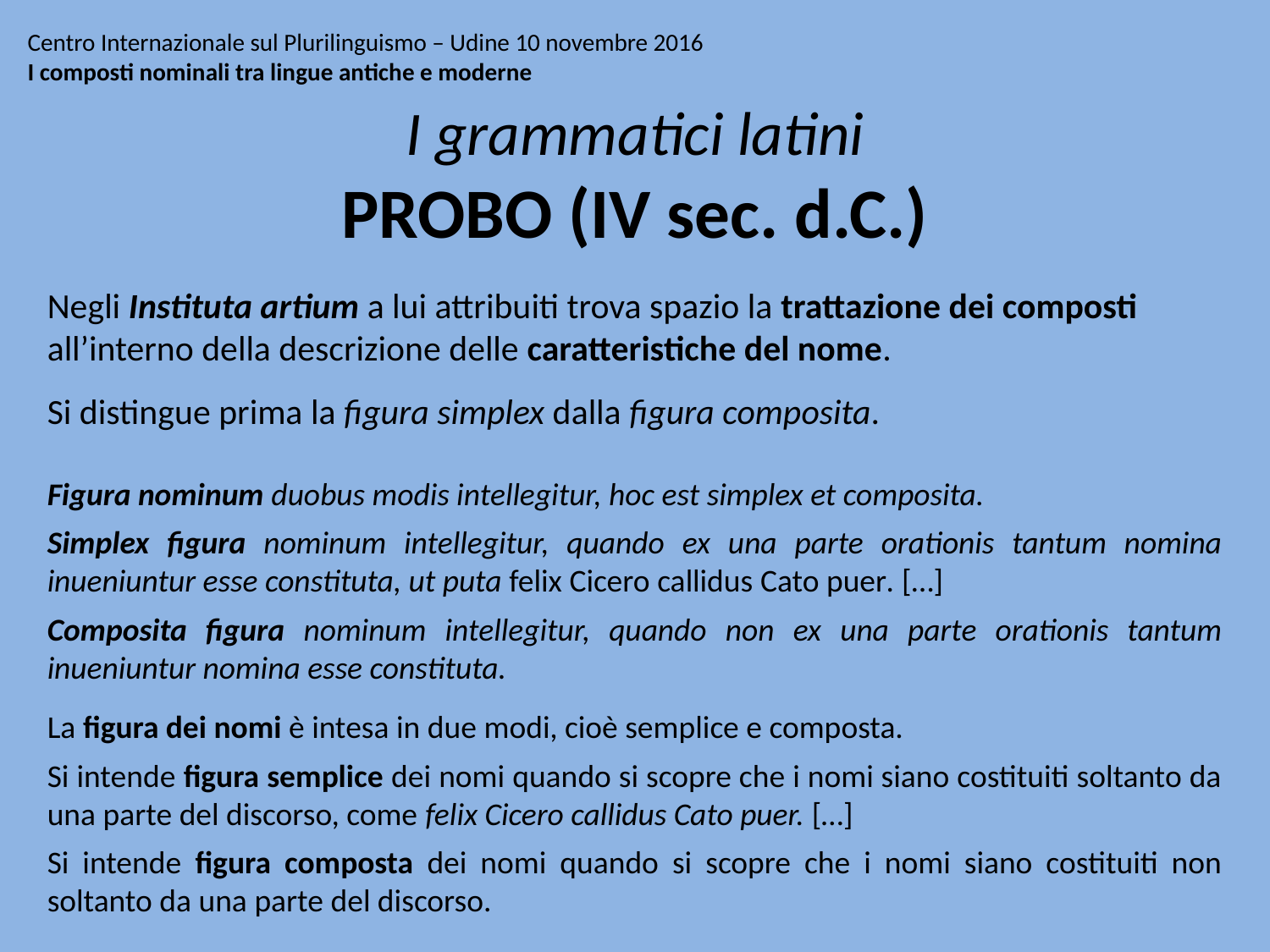

# Centro Internazionale sul Plurilinguismo – Udine 10 novembre 2016 I composti nominali tra lingue antiche e moderne
I grammatici latini
PROBO (IV sec. d.C.)
Negli Instituta artium a lui attribuiti trova spazio la trattazione dei composti
all’interno della descrizione delle caratteristiche del nome.
Si distingue prima la figura simplex dalla figura composita.

Figura nominum duobus modis intellegitur, hoc est simplex et composita.
Simplex figura nominum intellegitur, quando ex una parte orationis tantum nomina inueniuntur esse constituta, ut puta felix Cicero callidus Cato puer. […]
Composita figura nominum intellegitur, quando non ex una parte orationis tantum inueniuntur nomina esse constituta.
La figura dei nomi è intesa in due modi, cioè semplice e composta.
Si intende figura semplice dei nomi quando si scopre che i nomi siano costituiti soltanto da una parte del discorso, come felix Cicero callidus Cato puer. […]
Si intende figura composta dei nomi quando si scopre che i nomi siano costituiti non soltanto da una parte del discorso.